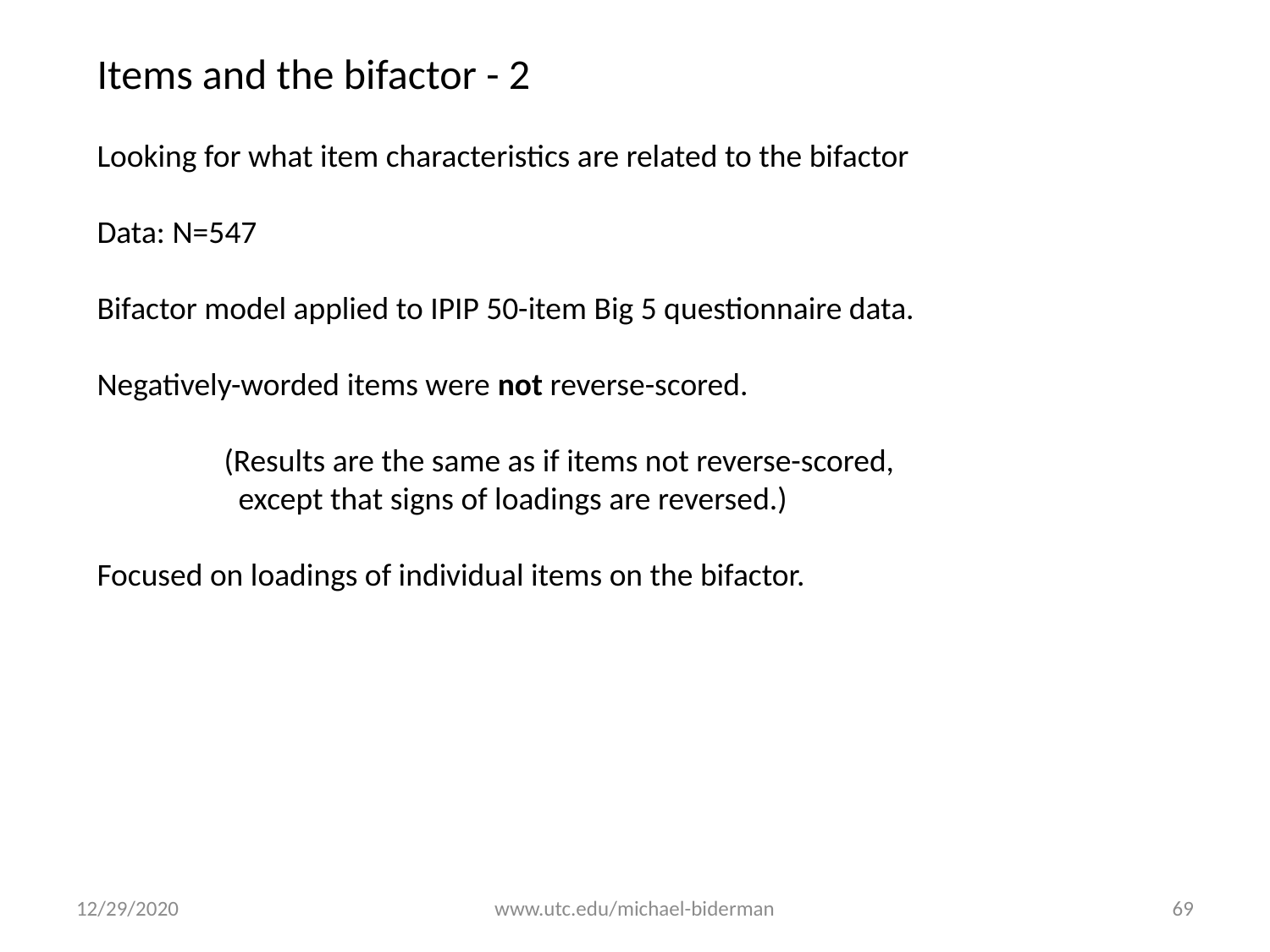

Items and the bifactor - 2

Looking for what item characteristics are related to the bifactor

Data: N=547

Bifactor model applied to IPIP 50-item Big 5 questionnaire data.

Negatively-worded items were not reverse-scored.

	(Results are the same as if items not reverse-scored,
	  except that signs of loadings are reversed.)

Focused on loadings of individual items on the bifactor.
12/29/2020
www.utc.edu/michael-biderman
69